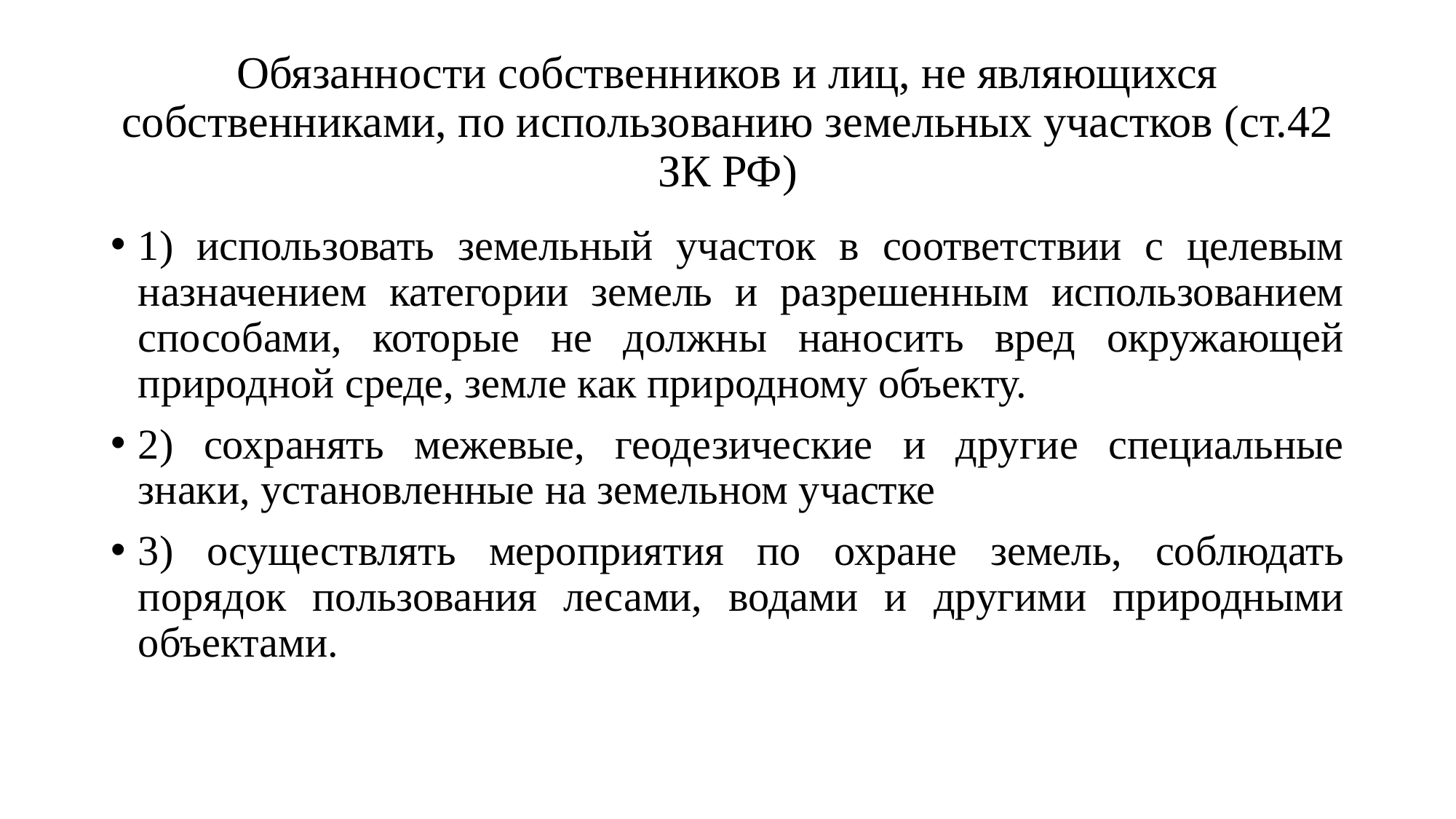

# Обязанности собственников и лиц, не являющихся собственниками, по использованию земельных участков (ст.42 ЗК РФ)
1) использовать земельный участок в соответствии с целевым назначением категории земель и разрешенным использованием способами, которые не должны наносить вред окружающей природной среде, земле как природному объекту.
2) сохранять межевые, геодезические и другие специальные знаки, установленные на земельном участке
3) осуществлять мероприятия по охране земель, соблюдать порядок пользования лесами, водами и другими природными объектами.